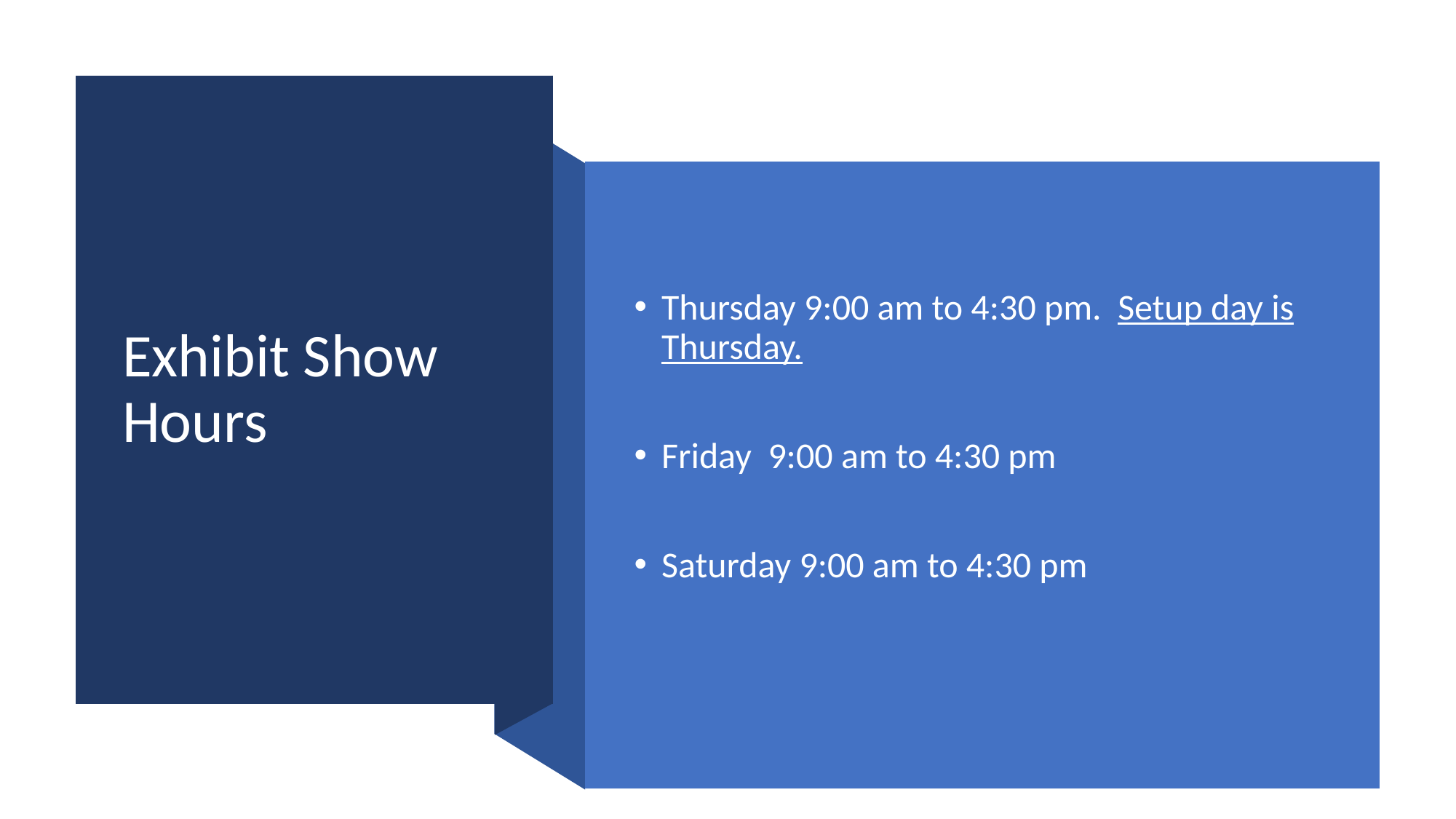

# Exhibit Show Hours

Thursday 9:00 am to 4:30 pm.  Setup day is Thursday.

Friday  9:00 am to 4:30 pm

Saturday 9:00 am to 4:30 pm